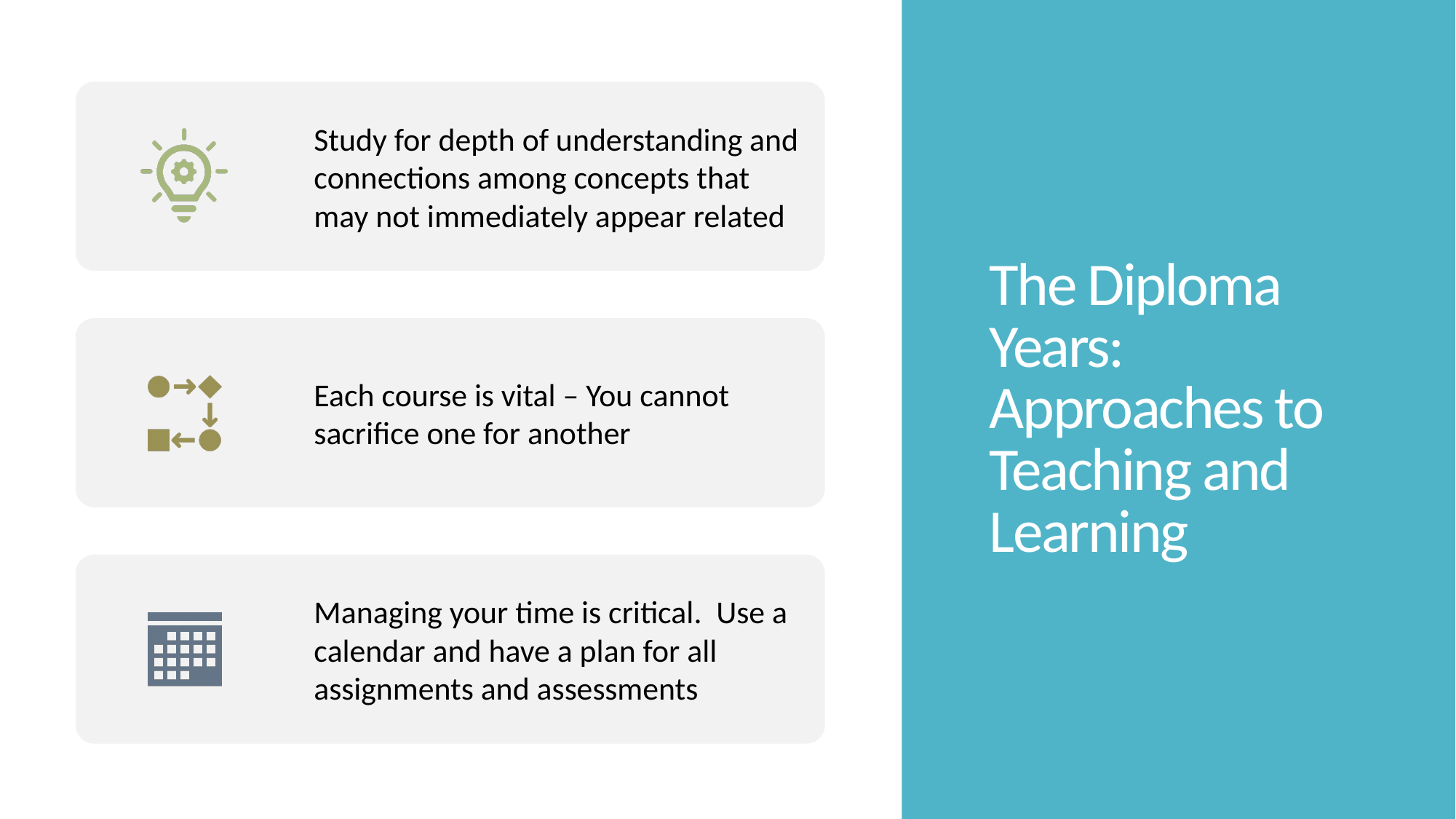

# The Diploma Years: Approaches to Teaching and Learning
Study for depth of understanding and connections among concepts that may not immediately appear related
Each course is vital – You cannot sacrifice one for another
Managing your time is critical.  Use a calendar and have a plan for all assignments and assessments